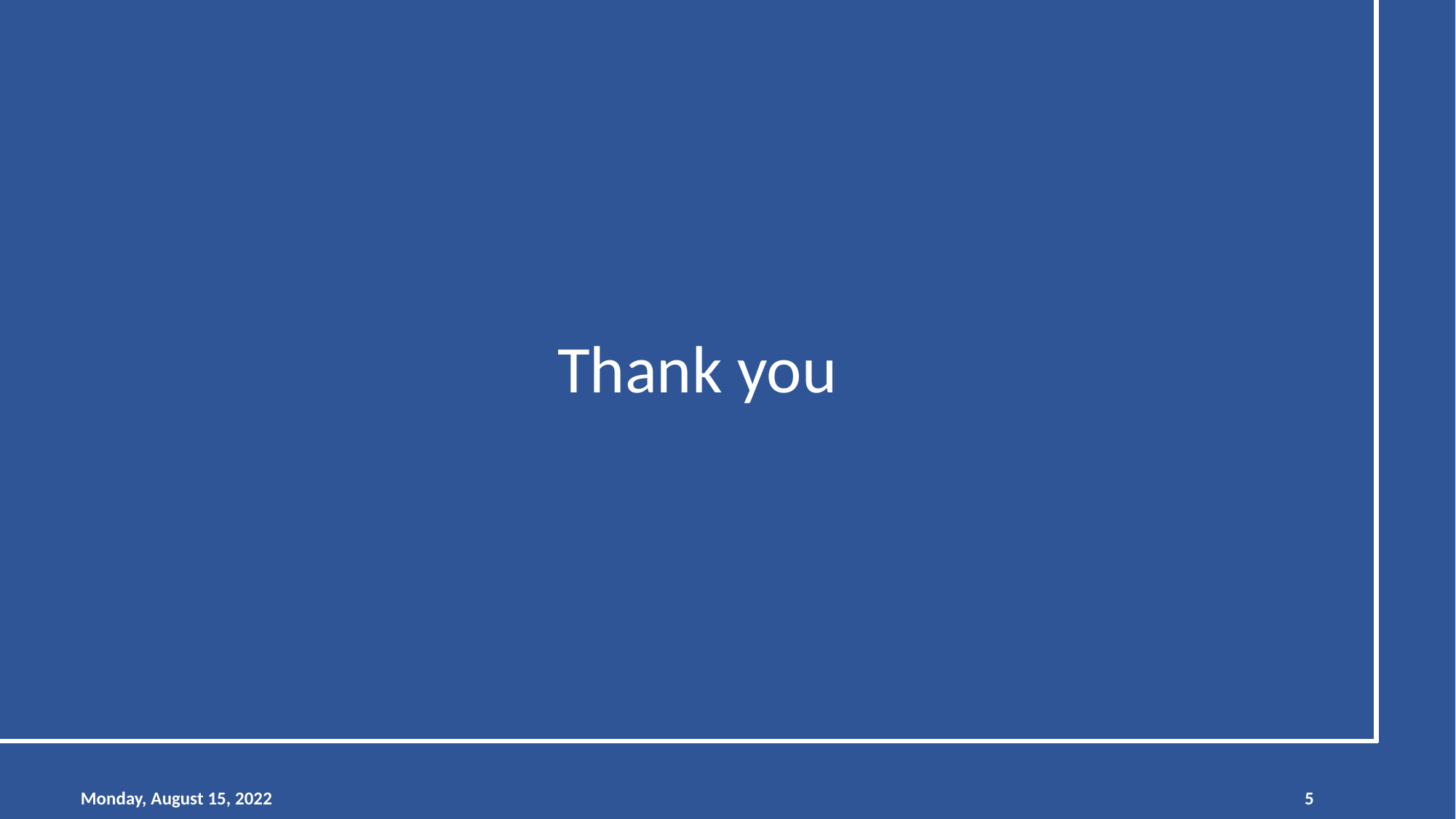

# Thank you
Monday, August 15, 2022
5